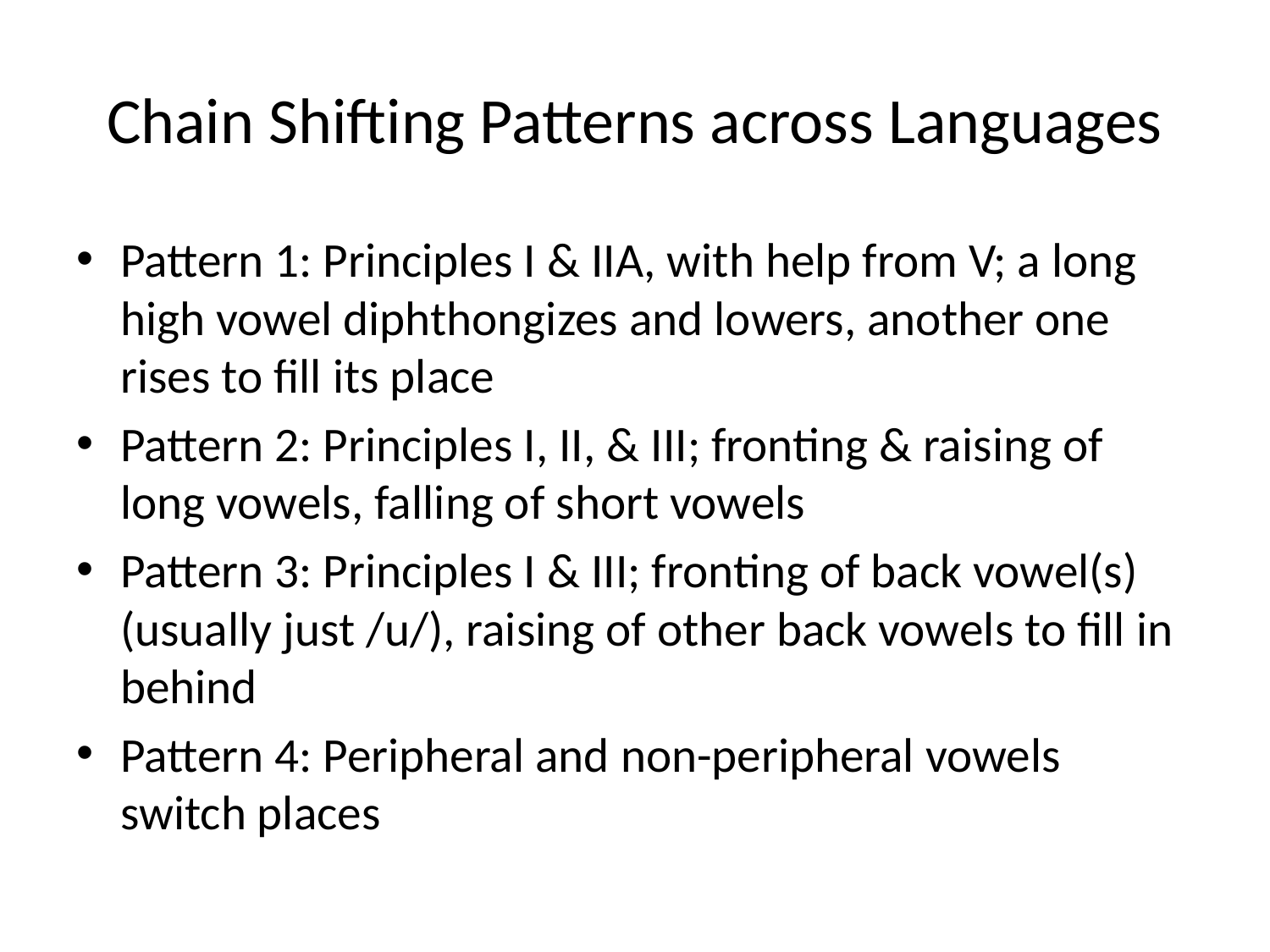

# Chain Shifting Patterns across Languages
Pattern 1: Principles I & IIA, with help from V; a long high vowel diphthongizes and lowers, another one rises to fill its place
Pattern 2: Principles I, II, & III; fronting & raising of long vowels, falling of short vowels
Pattern 3: Principles I & III; fronting of back vowel(s) (usually just /u/), raising of other back vowels to fill in behind
Pattern 4: Peripheral and non-peripheral vowels switch places